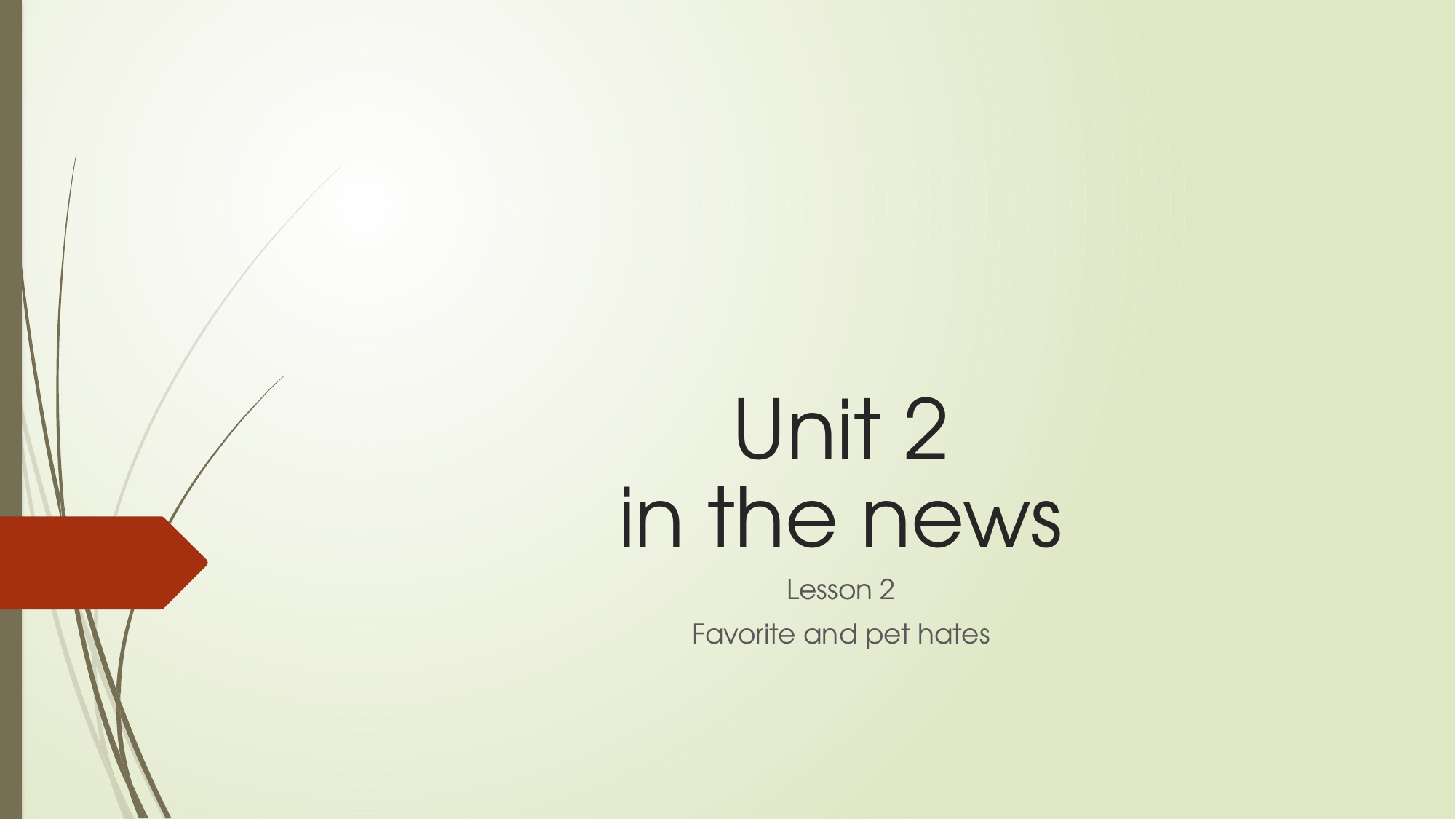

# Unit 2 in the news
Lesson 2
Favorite and pet hates